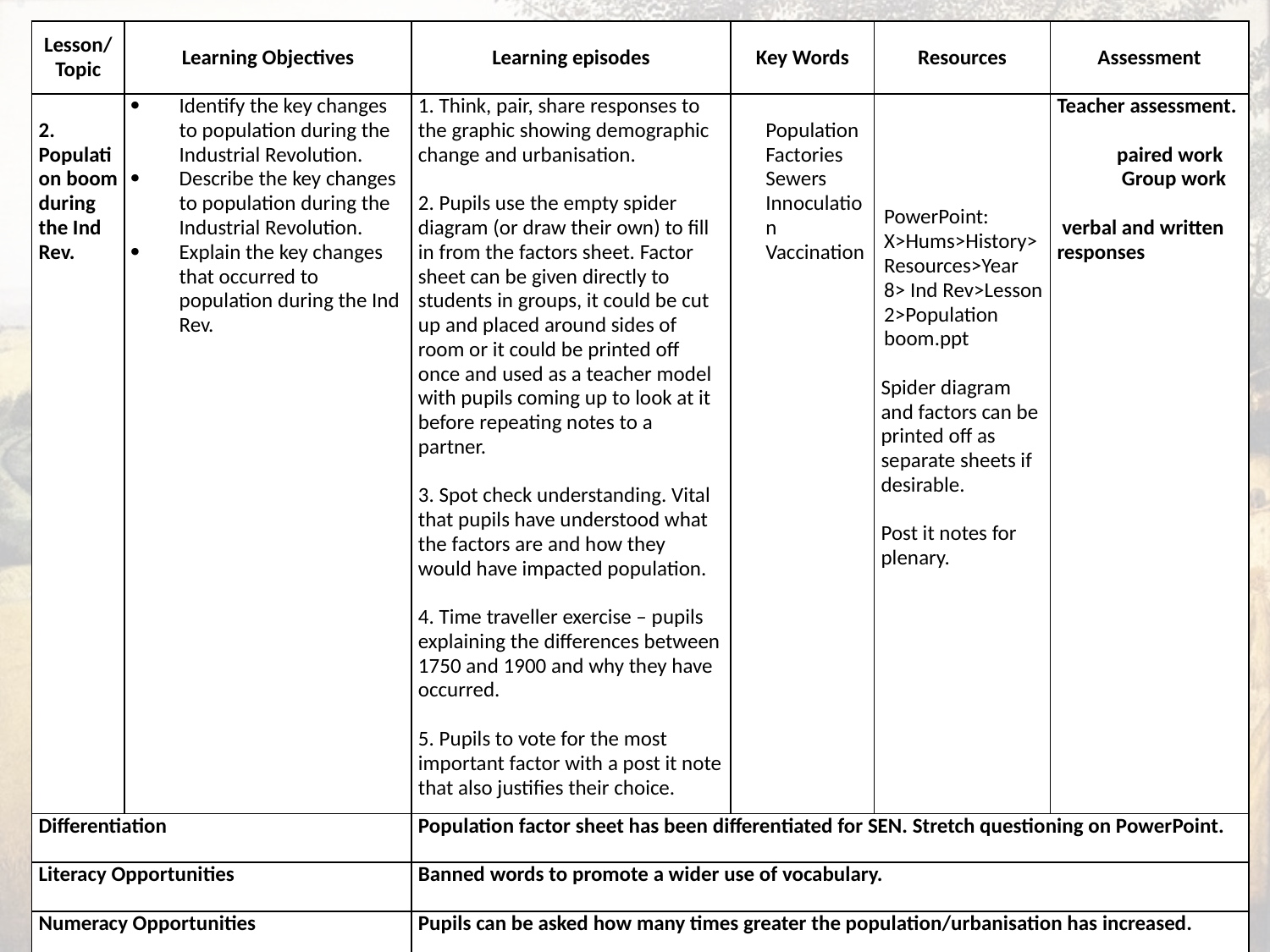

| Lesson/Topic | Learning Objectives | Learning episodes | Key Words | Resources | Assessment |
| --- | --- | --- | --- | --- | --- |
| 2. Population boom during the Ind Rev. | Identify the key changes to population during the Industrial Revolution. Describe the key changes to population during the Industrial Revolution. Explain the key changes that occurred to population during the Ind Rev. | 1. Think, pair, share responses to the graphic showing demographic change and urbanisation.   2. Pupils use the empty spider diagram (or draw their own) to fill in from the factors sheet. Factor sheet can be given directly to students in groups, it could be cut up and placed around sides of room or it could be printed off once and used as a teacher model with pupils coming up to look at it before repeating notes to a partner.   3. Spot check understanding. Vital that pupils have understood what the factors are and how they would have impacted population.   4. Time traveller exercise – pupils explaining the differences between 1750 and 1900 and why they have occurred.   5. Pupils to vote for the most important factor with a post it note that also justifies their choice. | Population Factories Sewers Innoculation Vaccination | PowerPoint: X>Hums>History>Resources>Year 8> Ind Rev>Lesson 2>Population boom.ppt   Spider diagram and factors can be printed off as separate sheets if desirable.   Post it notes for plenary. | Teacher assessment.   paired work Group work   verbal and written responses |
| Differentiation |  | Population factor sheet has been differentiated for SEN. Stretch questioning on PowerPoint. |  |  |  |
| Literacy Opportunities |  | Banned words to promote a wider use of vocabulary. |  |  |  |
| Numeracy Opportunities |  | Pupils can be asked how many times greater the population/urbanisation has increased. |  |  |  |
| SMSC Opportunities |  |  |  |  |  |
| Homework |  | - |  |  |  |
#